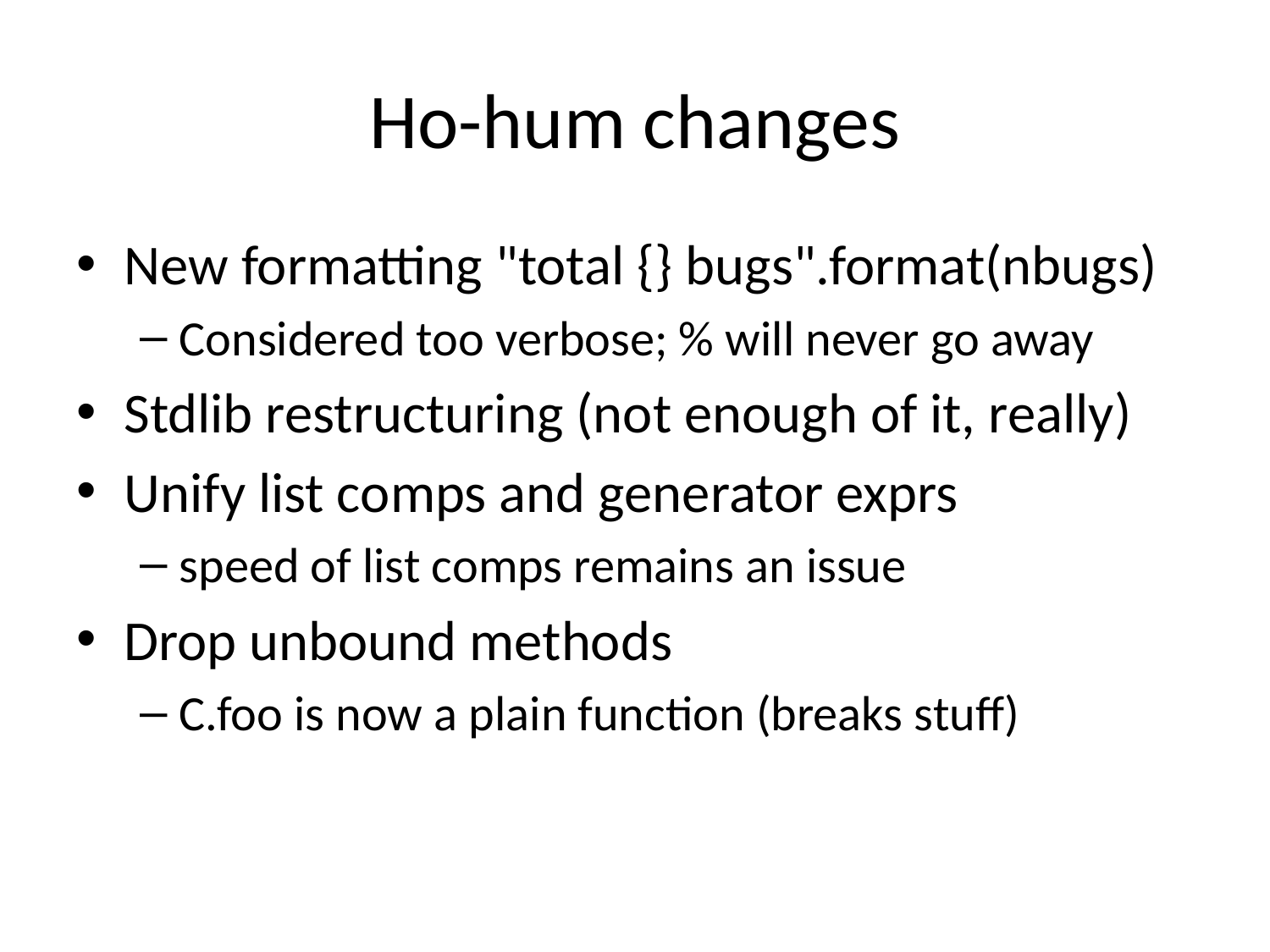

# Ho-hum changes
New formatting "total {} bugs".format(nbugs)
Considered too verbose; % will never go away
Stdlib restructuring (not enough of it, really)
Unify list comps and generator exprs
speed of list comps remains an issue
Drop unbound methods
C.foo is now a plain function (breaks stuff)